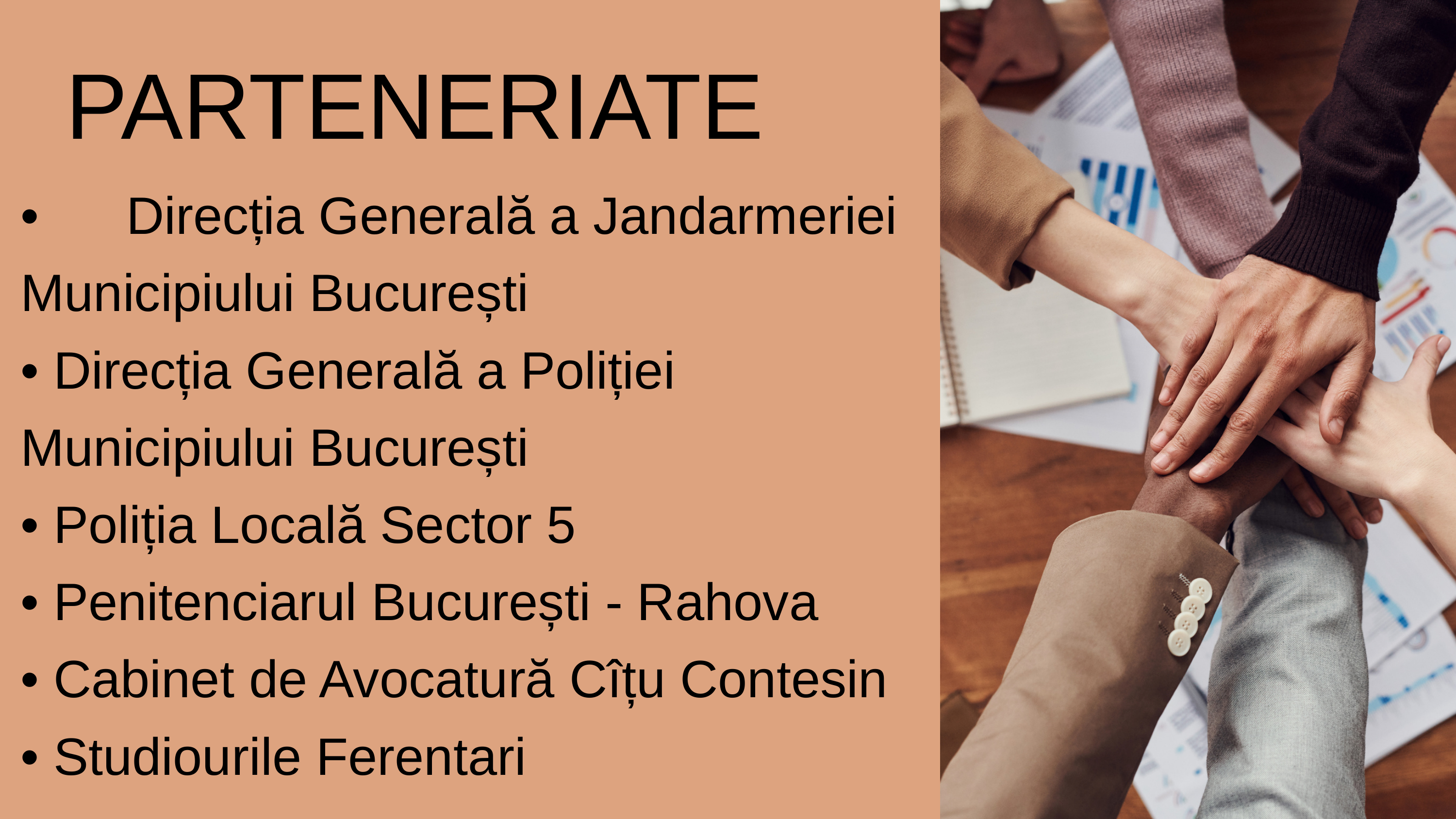

PARTENERIATE
•      Direcția Generală a Jandarmeriei Municipiului București
• Direcția Generală a Poliției Municipiului București
• Poliția Locală Sector 5
• Penitenciarul București - Rahova
• Cabinet de Avocatură Cîțu Contesin
• Studiourile Ferentari